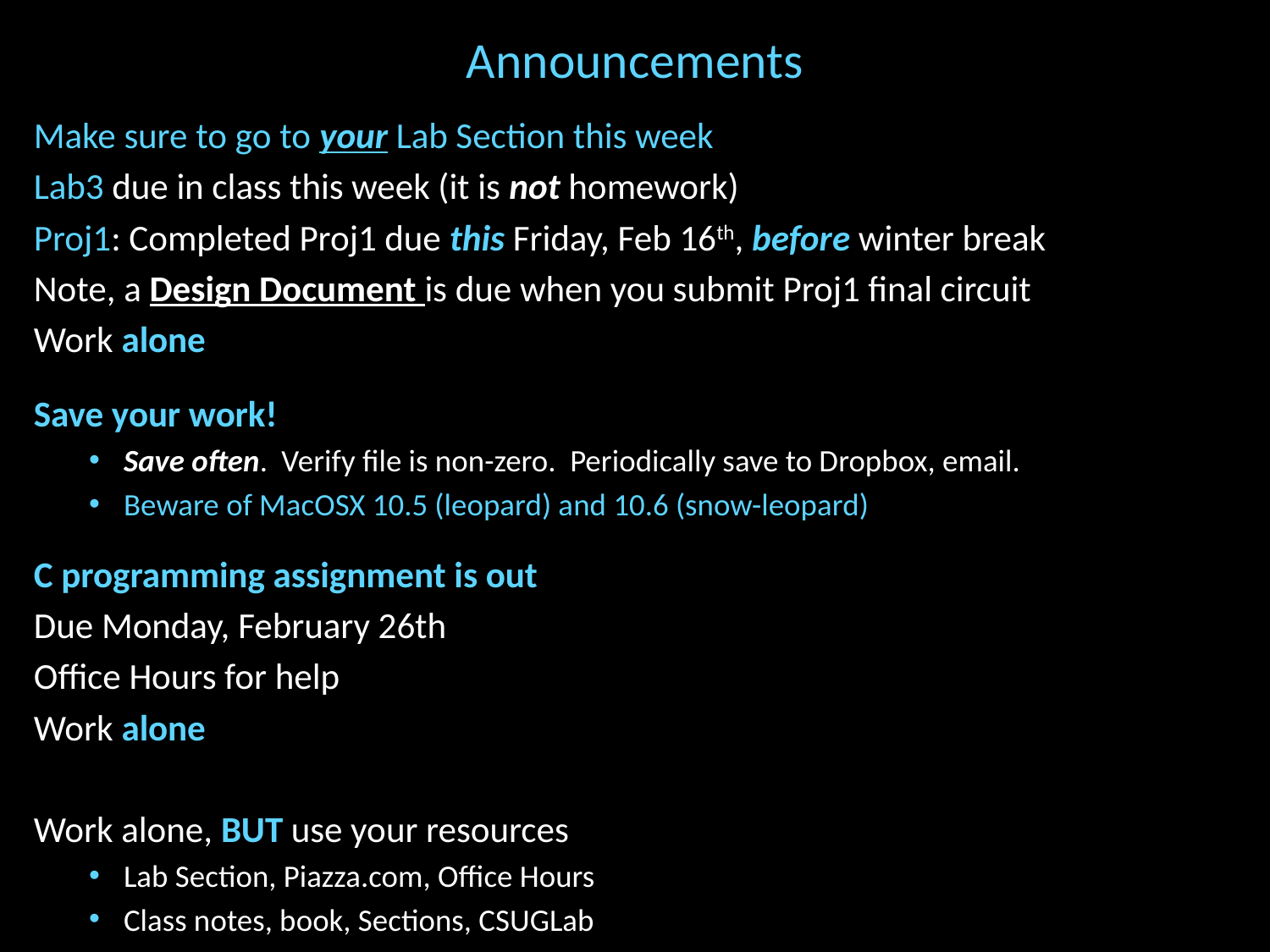

# Announcements
Make sure to go to your Lab Section this week
Lab3 due in class this week (it is not homework)
Proj1: Completed Proj1 due this Friday, Feb 16th, before winter break
Note, a Design Document is due when you submit Proj1 final circuit
Work alone

Save your work!
Save often.  Verify file is non-zero.  Periodically save to Dropbox, email.
Beware of MacOSX 10.5 (leopard) and 10.6 (snow-leopard)

C programming assignment is out
Due Monday, February 26th
Office Hours for help
Work alone

Work alone, BUT use your resources
Lab Section, Piazza.com, Office Hours
Class notes, book, Sections, CSUGLab